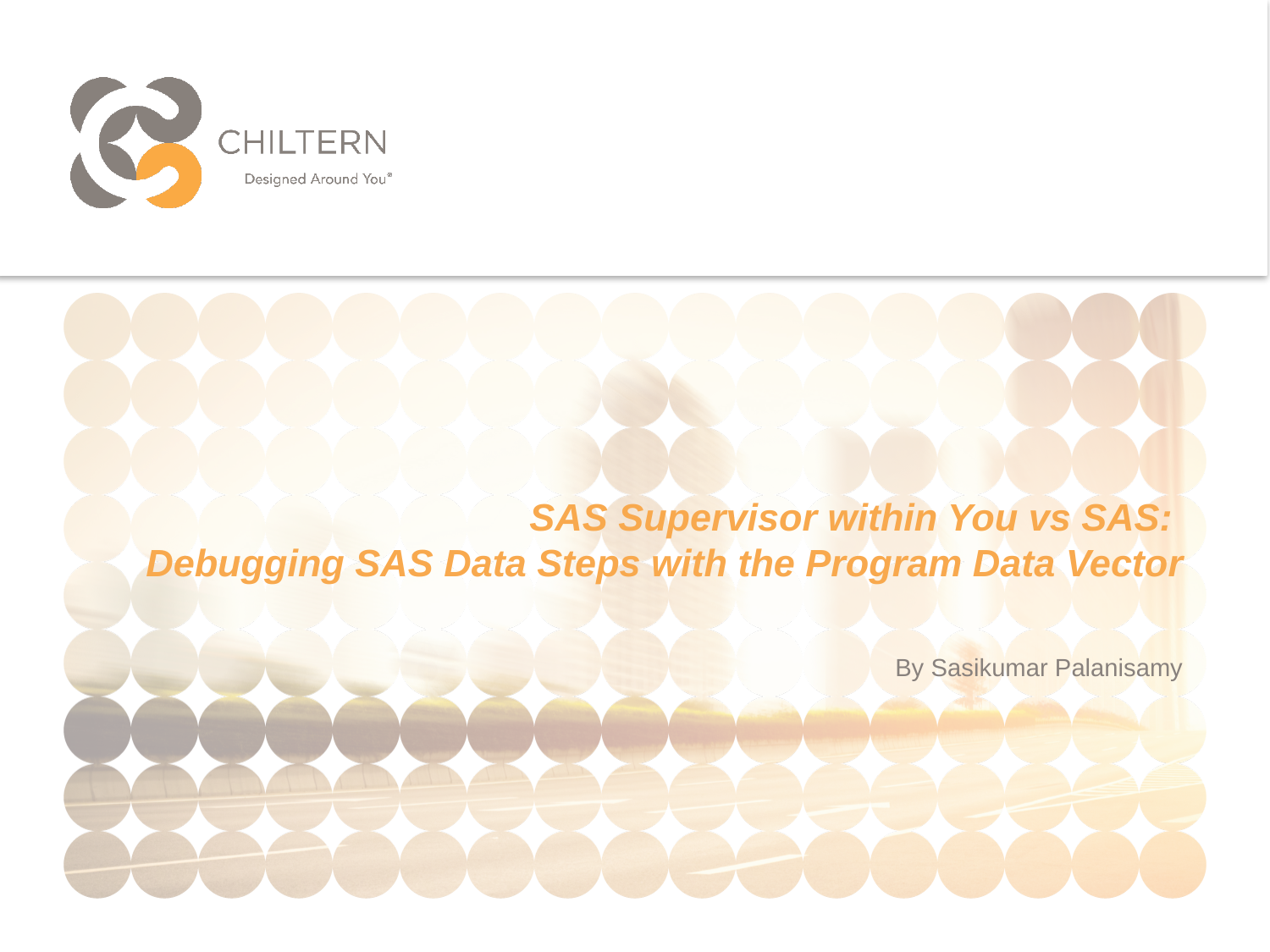

# SAS Supervisor within You vs SAS: Debugging SAS Data Steps with the Program Data Vector
By Sasikumar Palanisamy